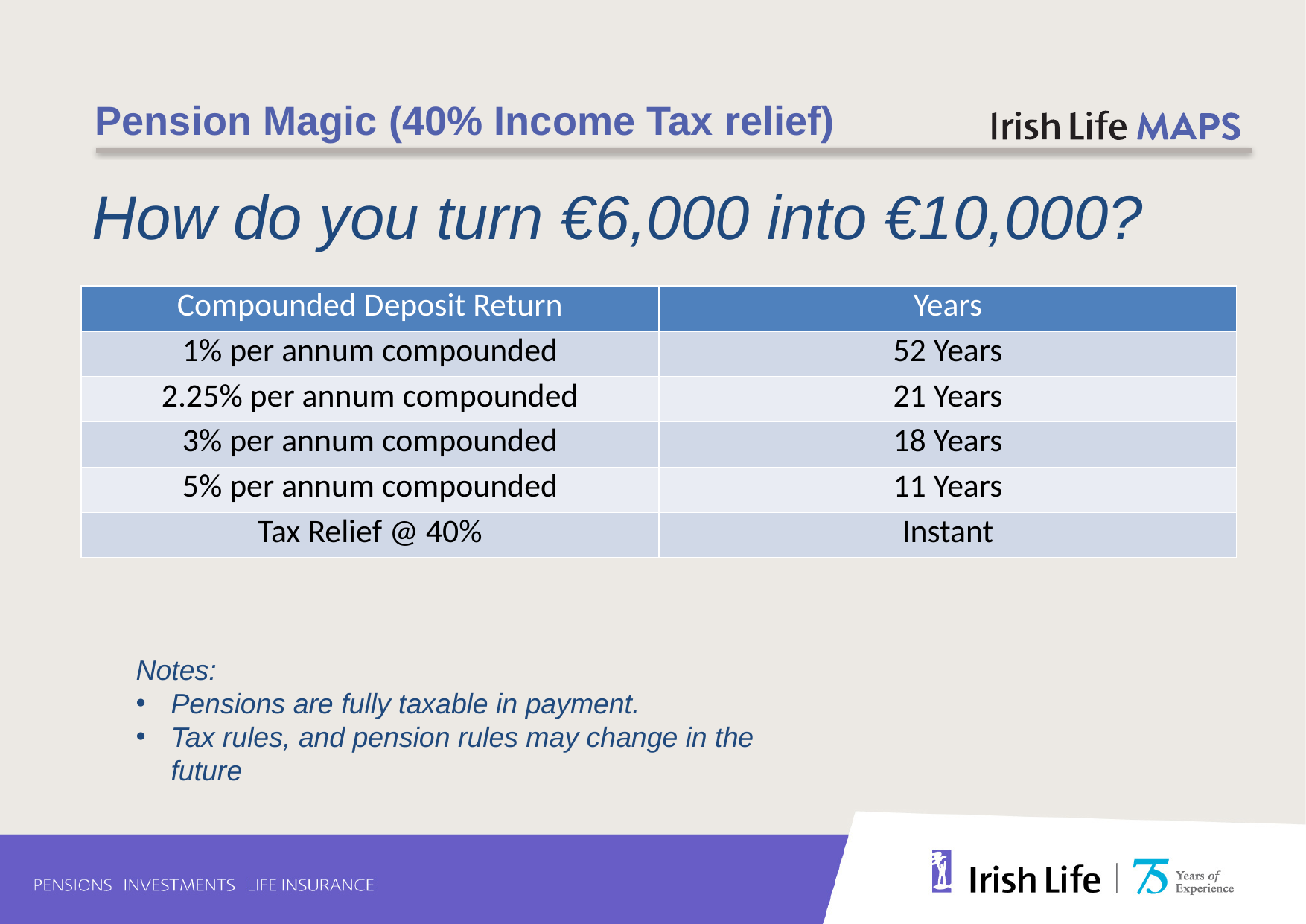

Pension Magic (40% Income Tax relief)
How do you turn €6,000 into €10,000?
| Compounded Deposit Return | Years |
| --- | --- |
| 1% per annum compounded | 52 Years |
| 2.25% per annum compounded | 21 Years |
| 3% per annum compounded | 18 Years |
| 5% per annum compounded | 11 Years |
| Tax Relief @ 40% | Instant |
Notes:
Pensions are fully taxable in payment.
Tax rules, and pension rules may change in the future